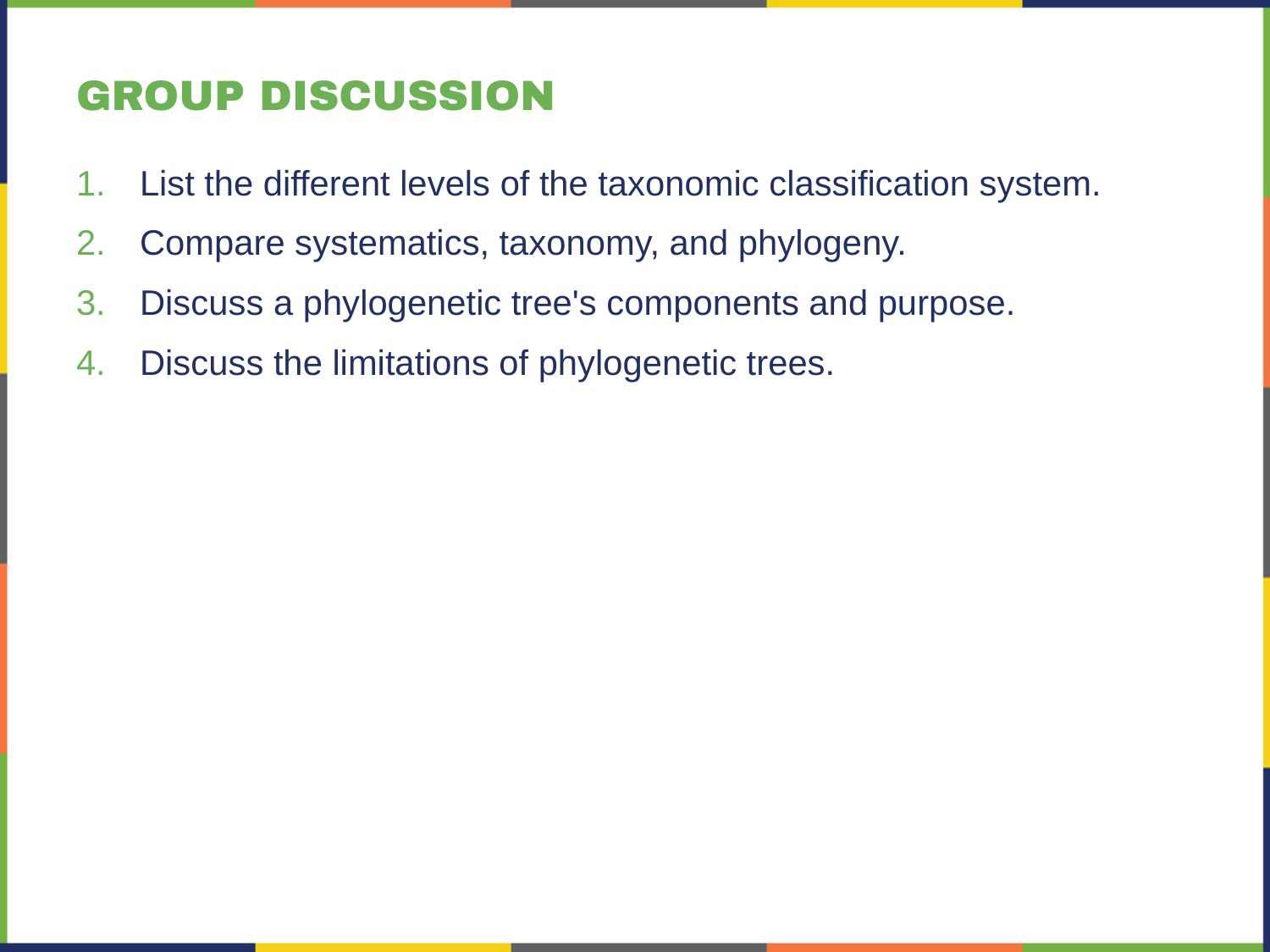

# GROUP DISCUSSION
List the different levels of the taxonomic classification system.
Compare systematics, taxonomy, and phylogeny.
Discuss a phylogenetic tree's components and purpose.
Discuss the limitations of phylogenetic trees.